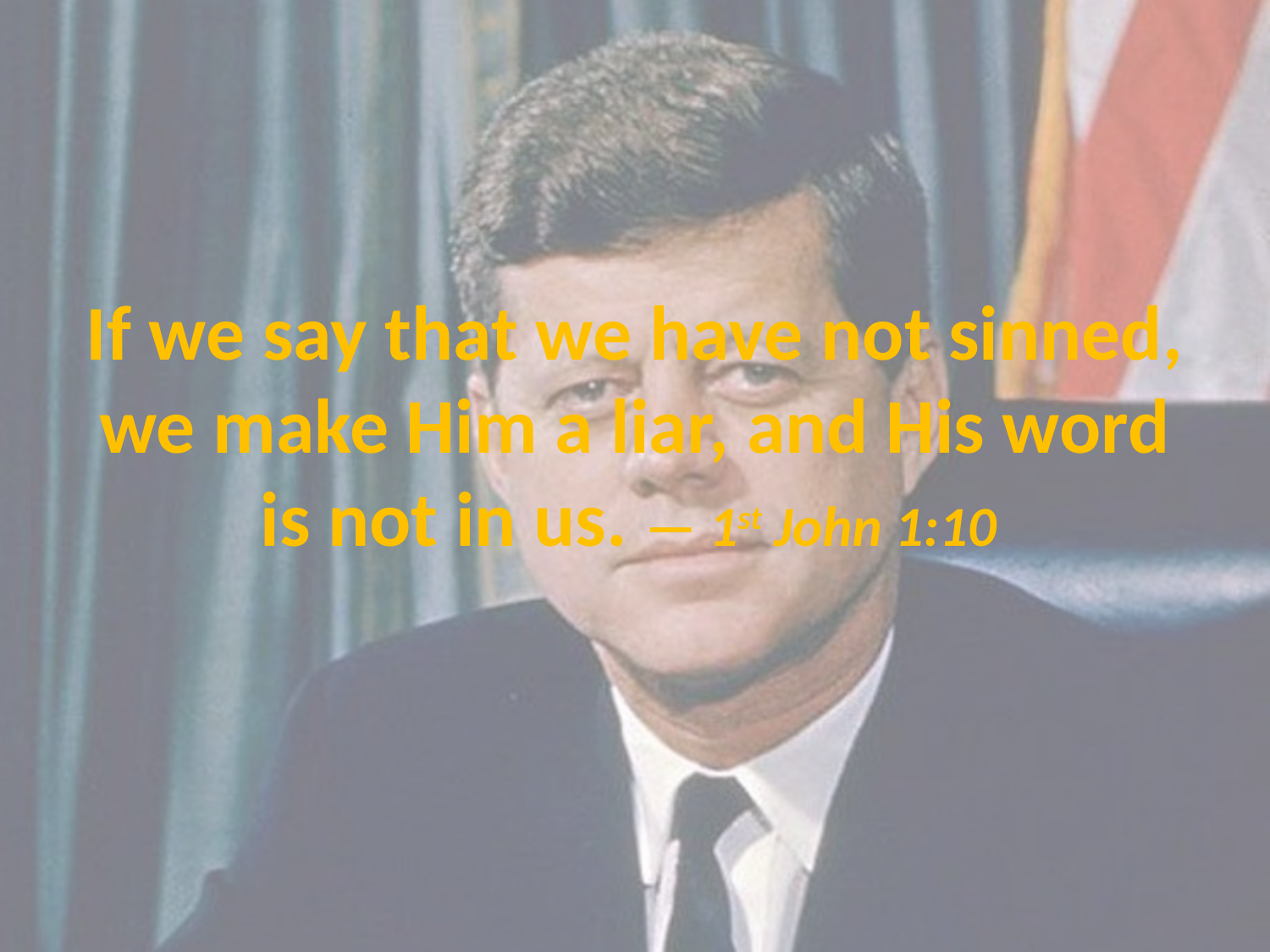

# If we say that we have not sinned, we make Him a liar, and His word is not in us. — 1st John 1:10